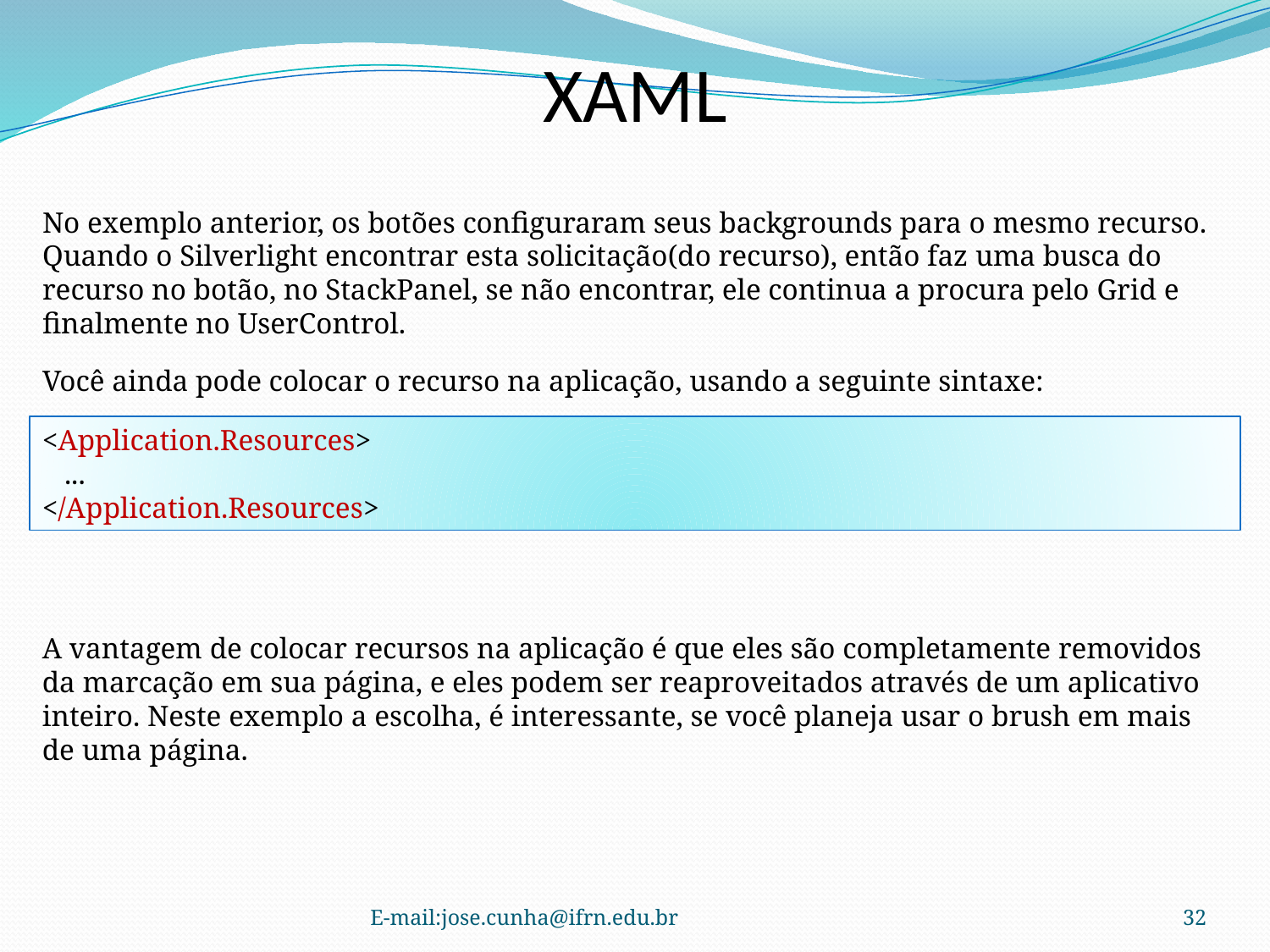

XAML
No exemplo anterior, os botões configuraram seus backgrounds para o mesmo recurso.  Quando o Silverlight encontrar esta solicitação(do recurso), então faz uma busca do recurso no botão, no StackPanel, se não encontrar, ele continua a procura pelo Grid e finalmente no UserControl.
Você ainda pode colocar o recurso na aplicação, usando a seguinte sintaxe:
<Application.Resources>
   ...
</Application.Resources>
A vantagem de colocar recursos na aplicação é que eles são completamente removidos da marcação em sua página, e eles podem ser reaproveitados através de um aplicativo inteiro. Neste exemplo a escolha, é interessante, se você planeja usar o brush em mais de uma página.
E-mail:jose.cunha@ifrn.edu.br
32